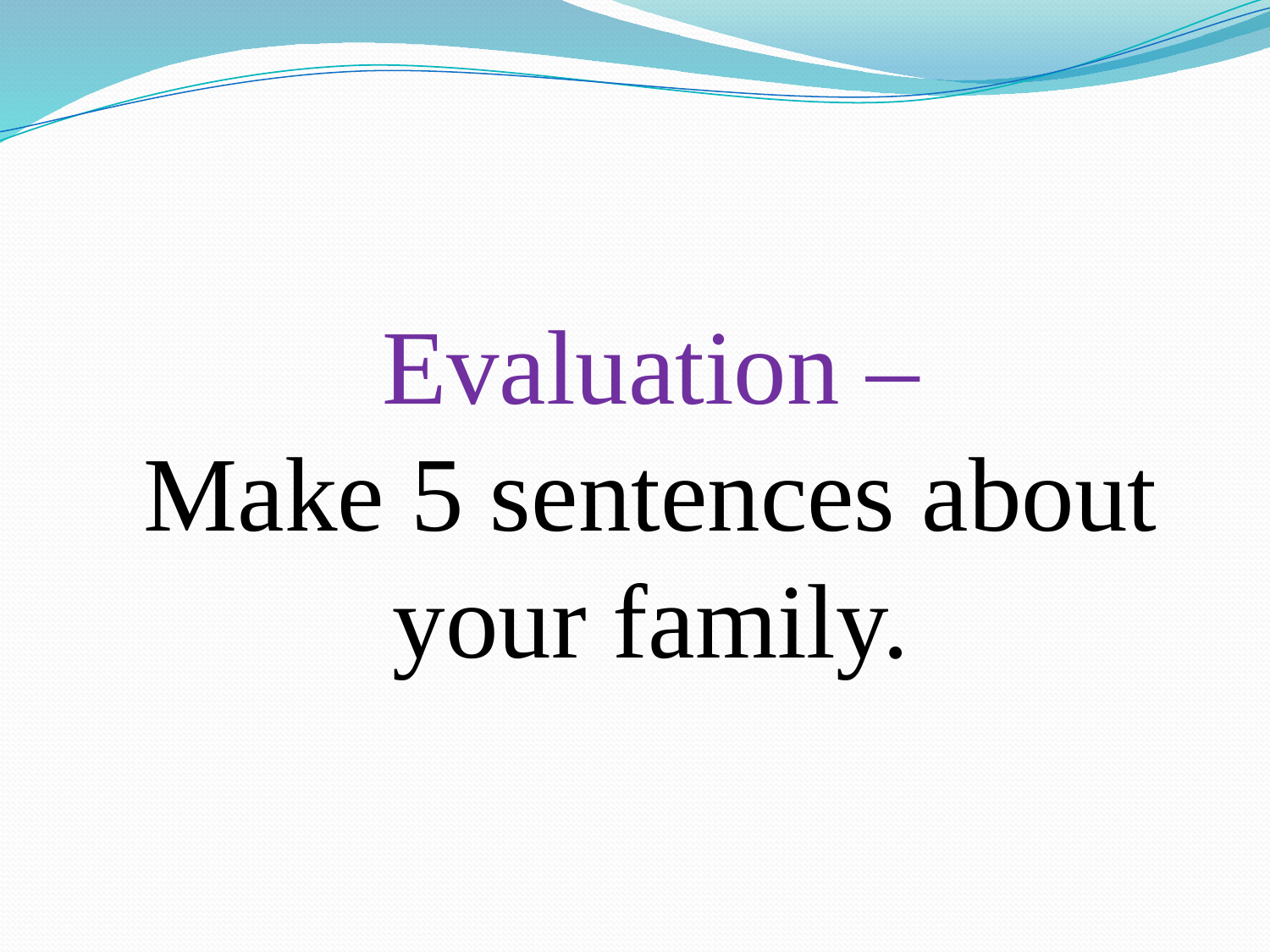

Evaluation –
Make 5 sentences about your family.